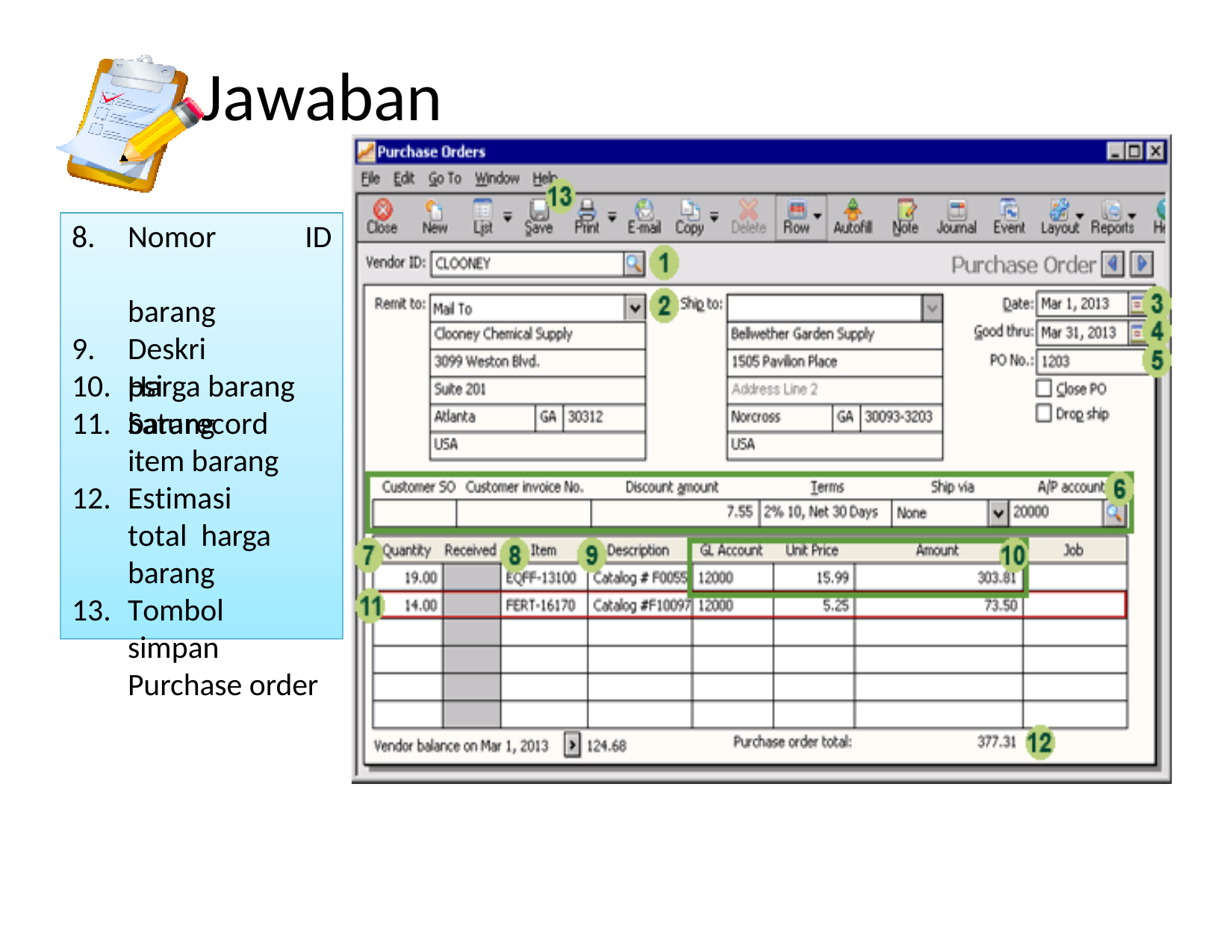

# Jawaban

Nomor  barang
Deskripsi
barang
ID
Harga barang
Satu	record  item barang
Estimasi	total  harga barang
Tombol	simpan  Purchase order